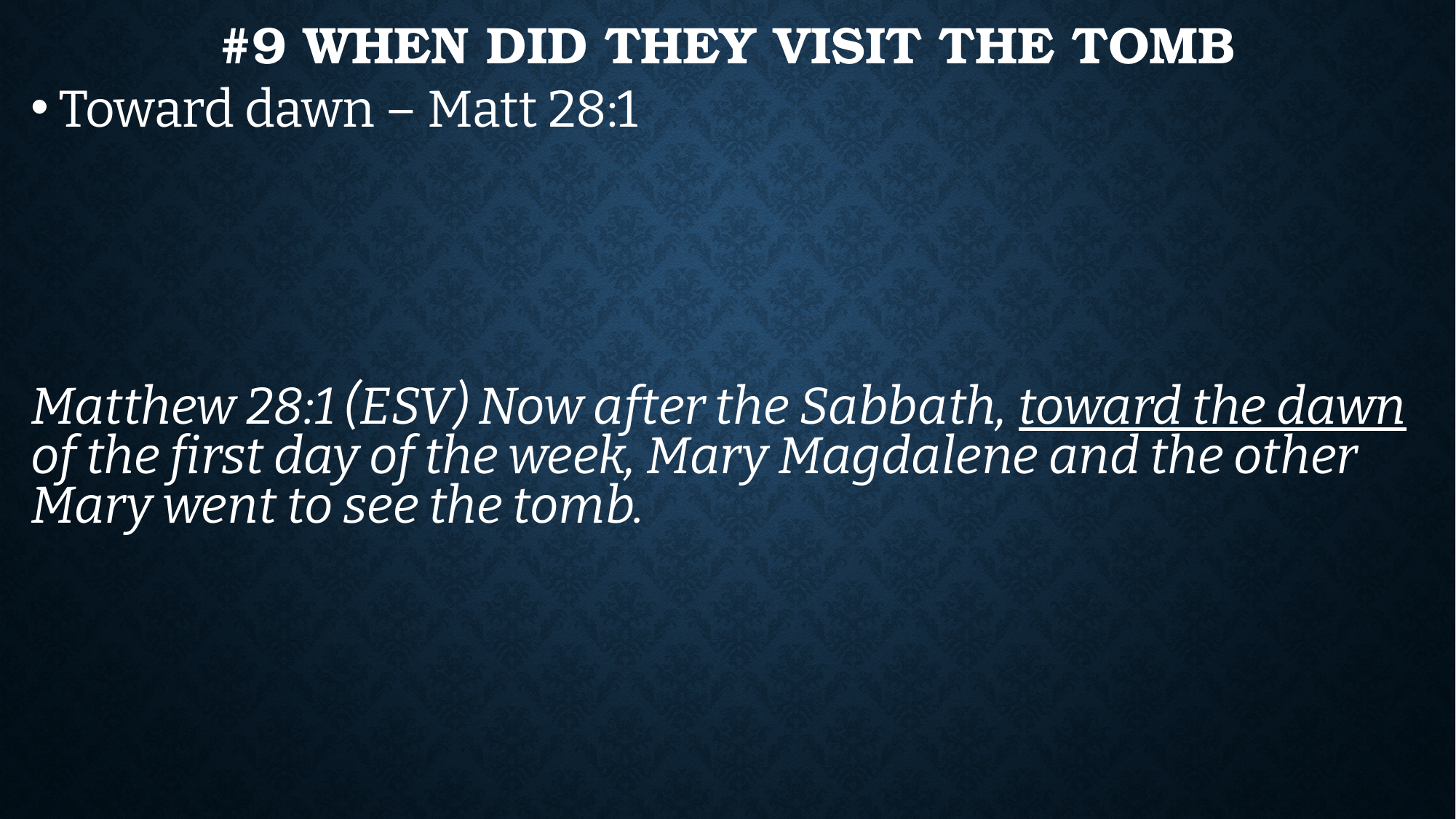

# #9 When did they visit the tomb
Toward dawn – Matt 28:1

Matthew 28:1 (ESV) Now after the Sabbath, toward the dawn of the first day of the week, Mary Magdalene and the other Mary went to see the tomb.